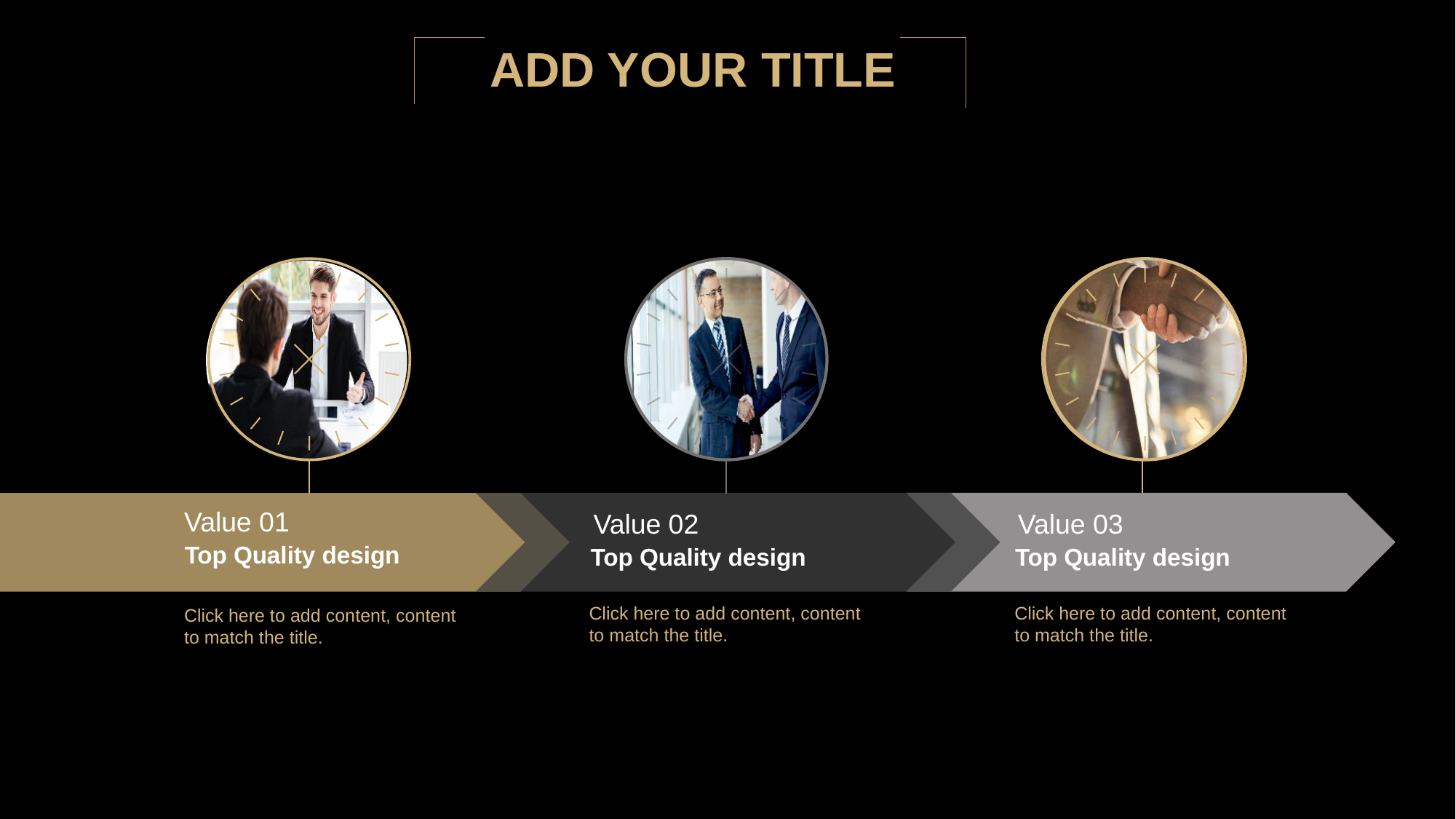

Value 01
Top Quality design
Click here to add content, content to match the title.
Value 02
Top Quality design
Click here to add content, content to match the title.
Value 03
Top Quality design
Click here to add content, content to match the title.